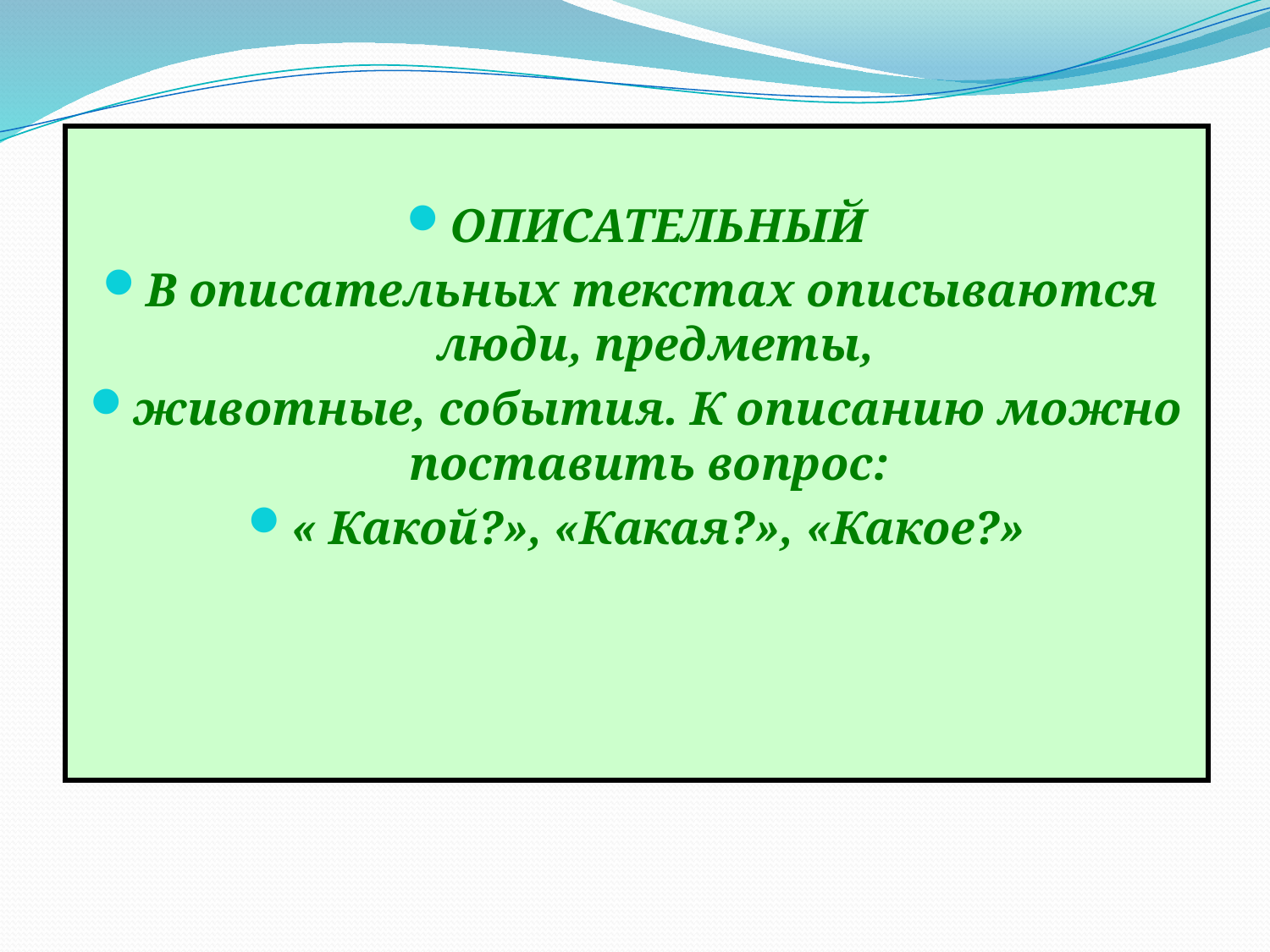

#

ОПИСАТЕЛЬНЫЙ
В описательных текстах описываются  люди, предметы,
животные, события. К описанию можно поставить вопрос:
« Какой?», «Какая?», «Какое?»